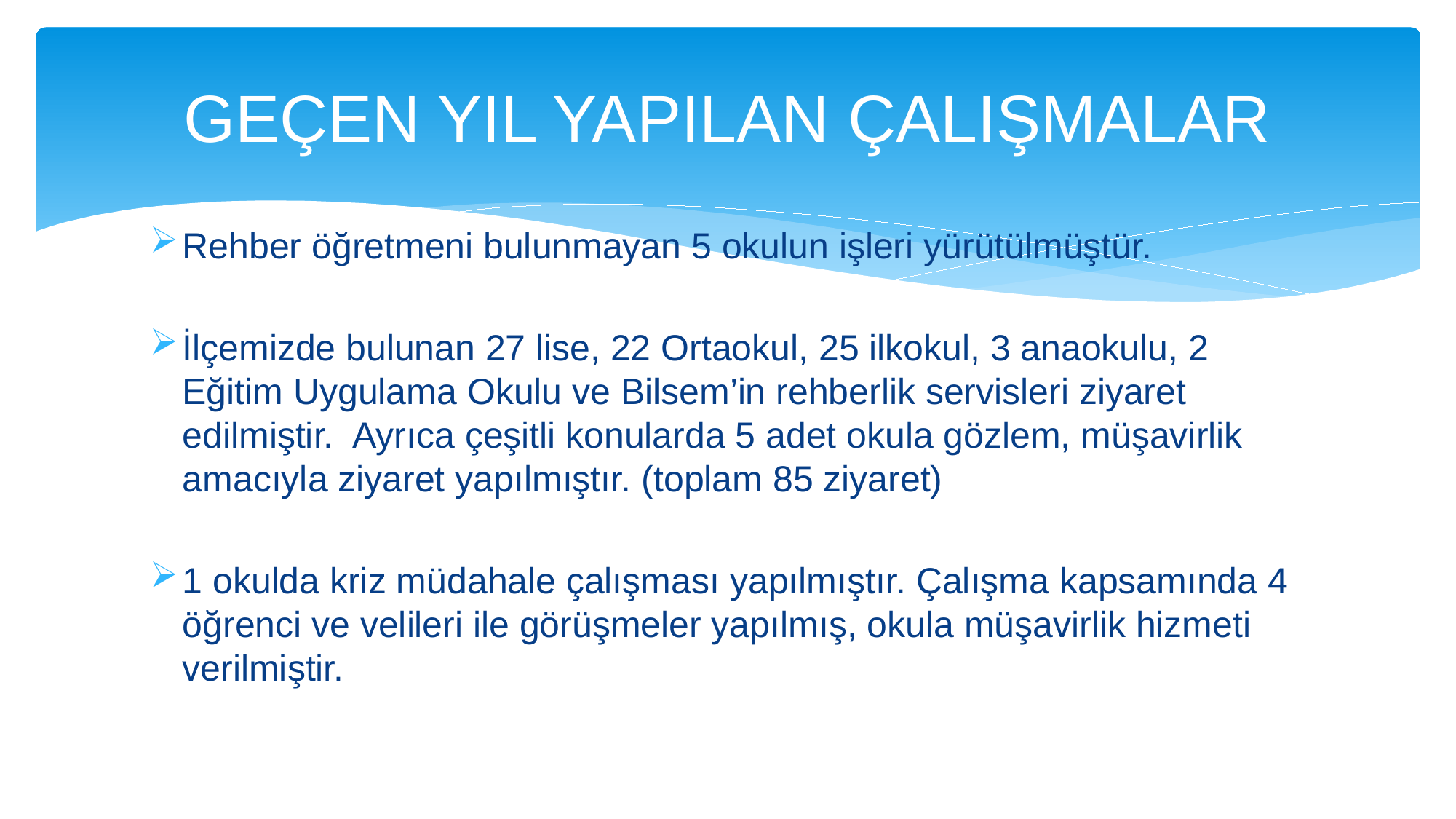

# GEÇEN YIL YAPILAN ÇALIŞMALAR
Rehber öğretmeni bulunmayan 5 okulun işleri yürütülmüştür.

İlçemizde bulunan 27 lise, 22 Ortaokul, 25 ilkokul, 3 anaokulu, 2 Eğitim Uygulama Okulu ve Bilsem’in rehberlik servisleri ziyaret edilmiştir.  Ayrıca çeşitli konularda 5 adet okula gözlem, müşavirlik amacıyla ziyaret yapılmıştır. (toplam 85 ziyaret)

1 okulda kriz müdahale çalışması yapılmıştır. Çalışma kapsamında 4 öğrenci ve velileri ile görüşmeler yapılmış, okula müşavirlik hizmeti verilmiştir.